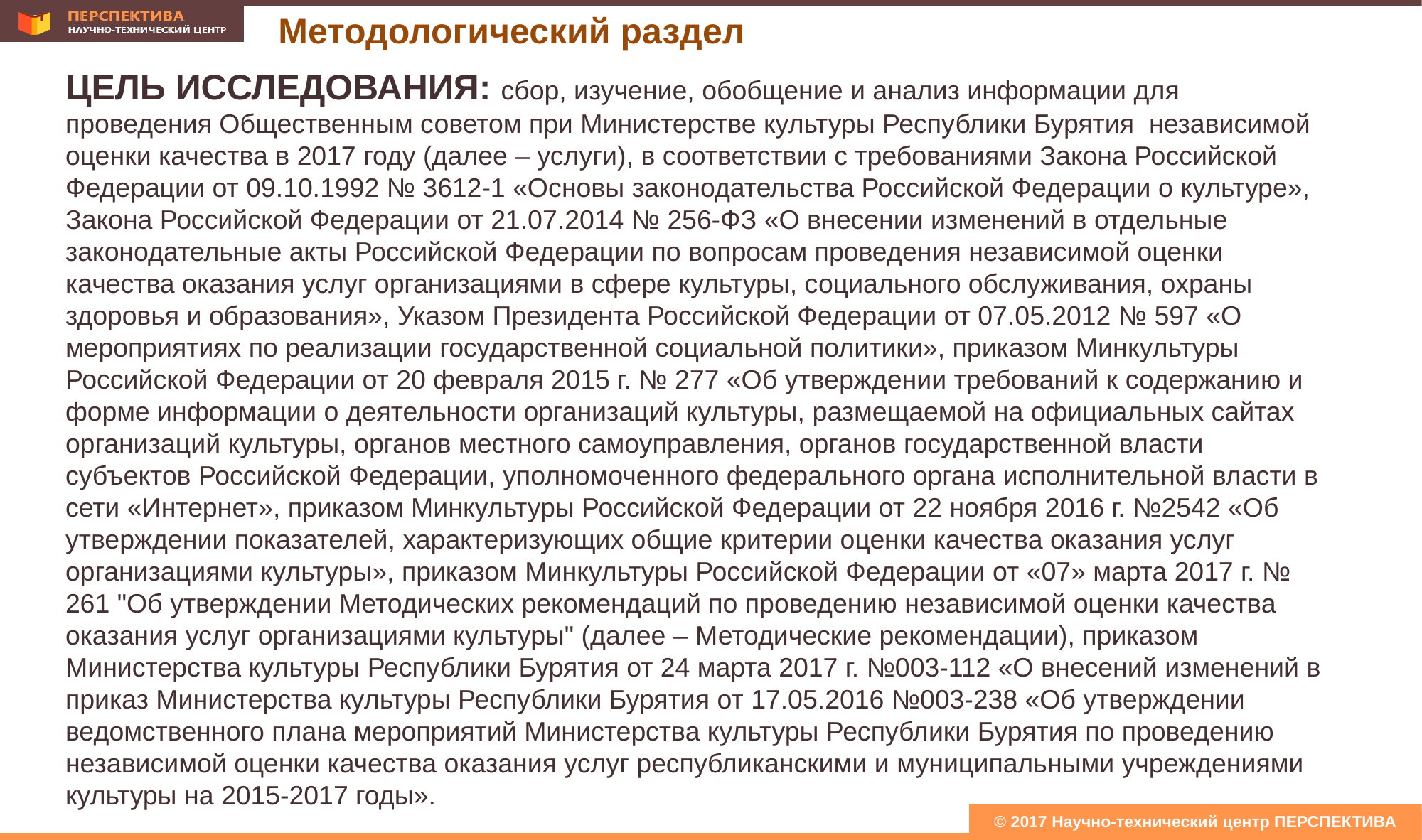

Методологический раздел

ЦЕЛЬ ИССЛЕДОВАНИЯ: сбор, изучение, обобщение и анализ информации для проведения Общественным советом при Министерстве культуры Республики Бурятия  независимой оценки качества в 2017 году (далее – услуги), в соответствии с требованиями Закона Российской Федерации от 09.10.1992 № 3612-1 «Основы законодательства Российской Федерации о культуре», Закона Российской Федерации от 21.07.2014 № 256-ФЗ «О внесении изменений в отдельные законодательные акты Российской Федерации по вопросам проведения независимой оценки качества оказания услуг организациями в сфере культуры, социального обслуживания, охраны здоровья и образования», Указом Президента Российской Федерации от 07.05.2012 № 597 «О мероприятиях по реализации государственной социальной политики», приказом Минкультуры Российской Федерации от 20 февраля 2015 г. № 277 «Об утверждении требований к содержанию и форме информации о деятельности организаций культуры, размещаемой на официальных сайтах организаций культуры, органов местного самоуправления, органов государственной власти субъектов Российской Федерации, уполномоченного федерального органа исполнительной власти в сети «Интернет», приказом Минкультуры Российской Федерации от 22 ноября 2016 г. №2542 «Об утверждении показателей, характеризующих общие критерии оценки качества оказания услуг организациями культуры», приказом Минкультуры Российской Федерации от «07» марта 2017 г. № 261 "Об утверждении Методических рекомендаций по проведению независимой оценки качества оказания услуг организациями культуры" (далее – Методические рекомендации), приказом Министерства культуры Республики Бурятия от 24 марта 2017 г. №003-112 «О внесений изменений в приказ Министерства культуры Республики Бурятия от 17.05.2016 №003-238 «Об утверждении ведомственного плана мероприятий Министерства культуры Республики Бурятия по проведению независимой оценки качества оказания услуг республиканскими и муниципальными учреждениями культуры на 2015-2017 годы».

© 2017 Научно-технический центр ПЕРСПЕКТИВА